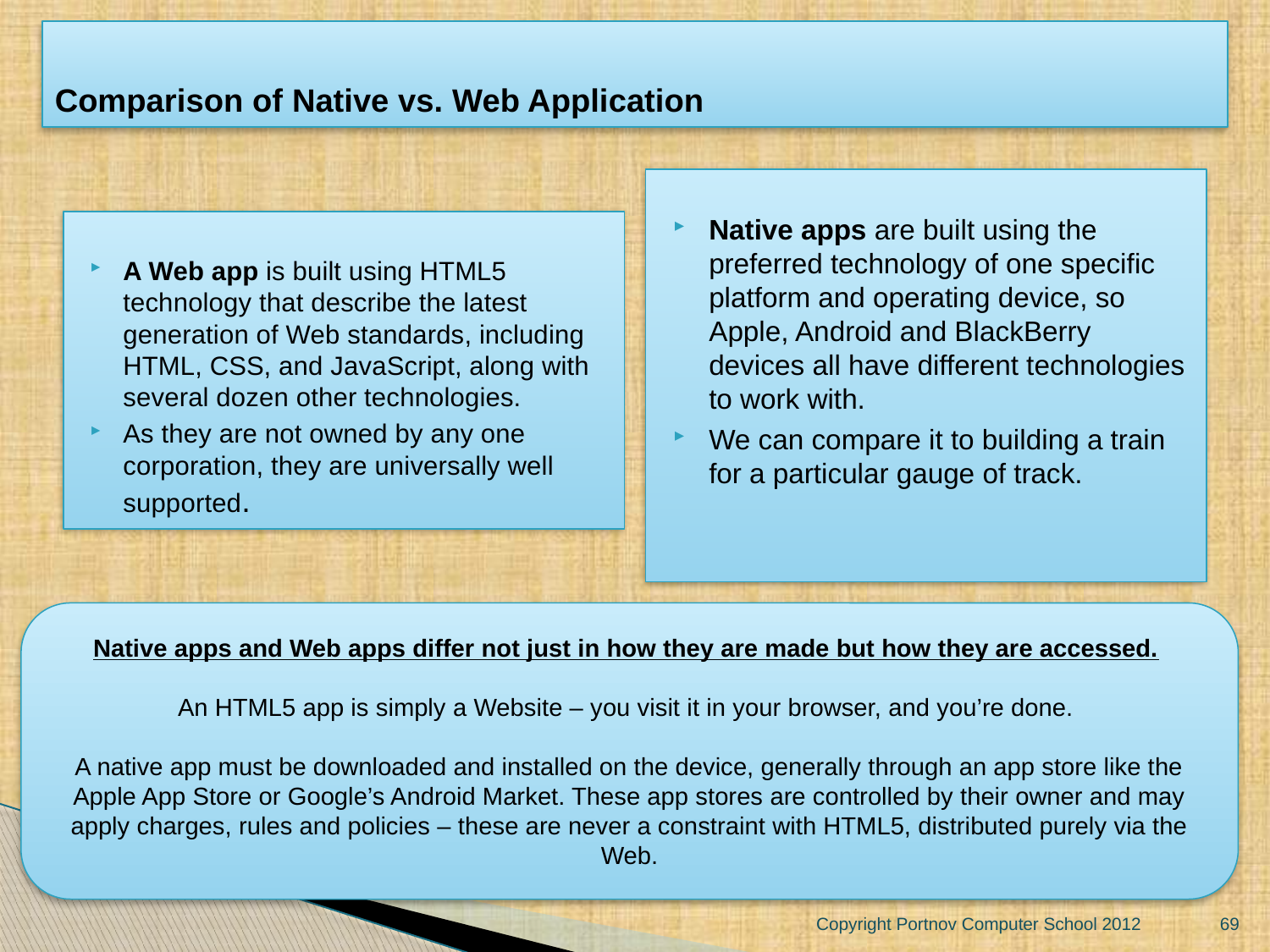

# Comparison of Native vs. Web Application

Native apps are built using the preferred technology of one specific platform and operating device, so Apple, Android and BlackBerry devices all have different technologies to work with.
We can compare it to building a train for a particular gauge of track.

A Web app is built using HTML5 technology that describe the latest generation of Web standards, including HTML, CSS, and JavaScript, along with several dozen other technologies.
As they are not owned by any one corporation, they are universally well supported.
Native apps and Web apps differ not just in how they are made but how they are accessed.

An HTML5 app is simply a Website – you visit it in your browser, and you’re done.

A native app must be downloaded and installed on the device, generally through an app store like the Apple App Store or Google’s Android Market. These app stores are controlled by their owner and may apply charges, rules and policies – these are never a constraint with HTML5, distributed purely via the Web.
Copyright Portnov Computer School 2012
69